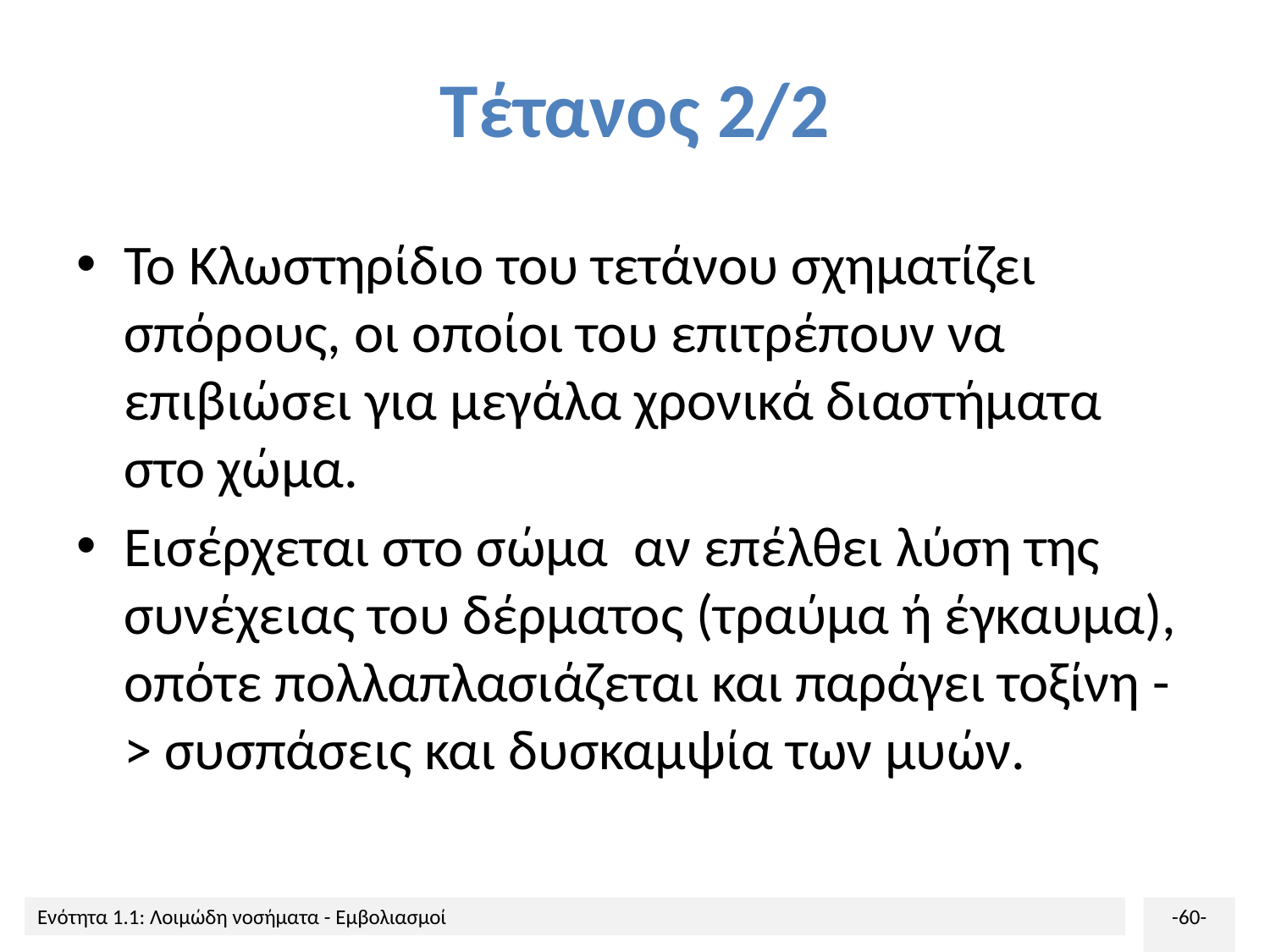

# Tέτανος 2/2
Το Κλωστηρίδιο του τετάνου σχηματίζει σπόρους, οι οποίοι του επιτρέπουν να επιβιώσει για μεγάλα χρονικά διαστήματα στο χώμα.
Εισέρχεται στο σώμα  αν επέλθει λύση της συνέχειας του δέρματος (τραύμα ή έγκαυμα), οπότε πολλαπλασιάζεται και παράγει τοξίνη -> συσπάσεις και δυσκαμψία των μυών.